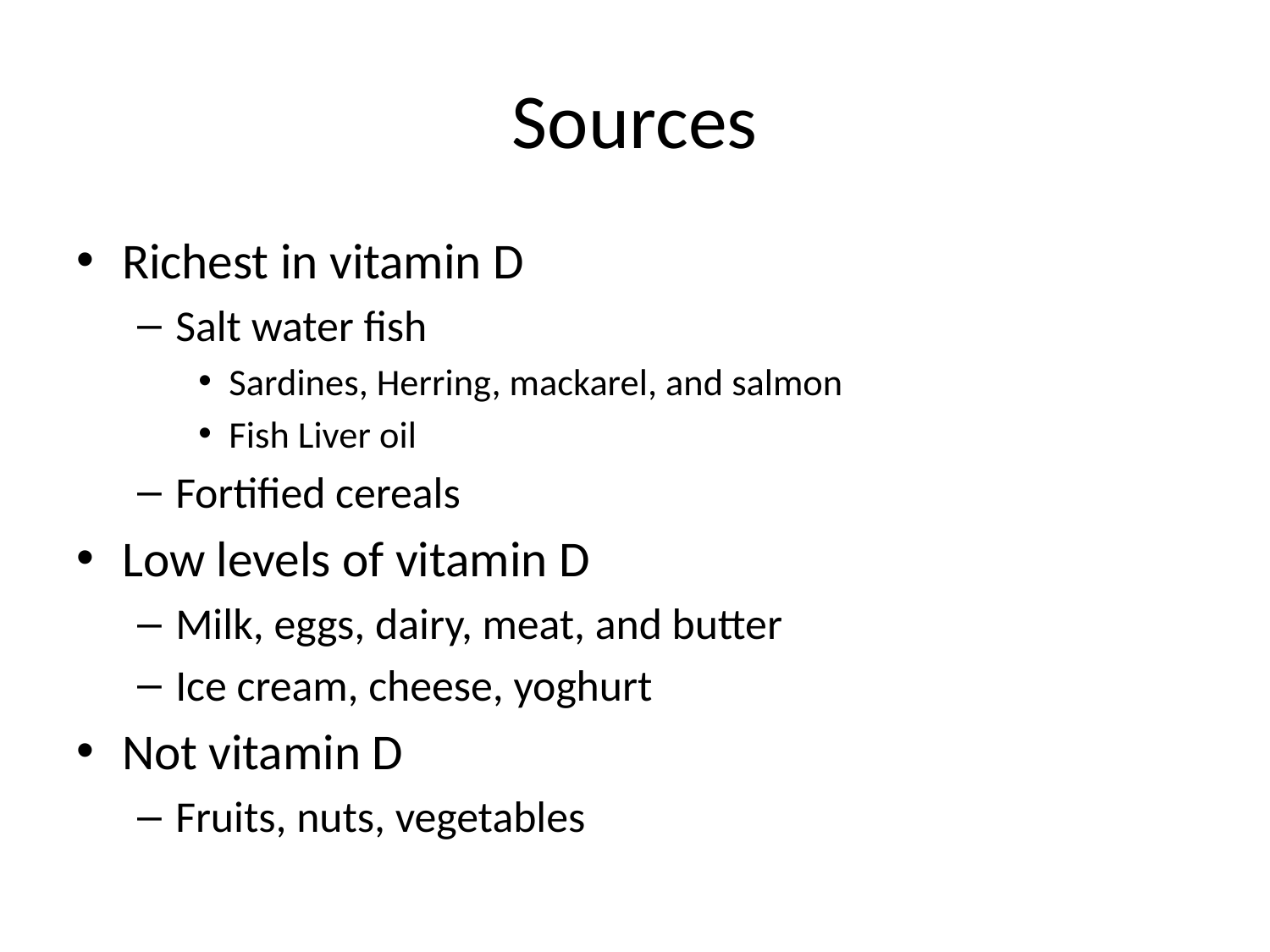

# Sources
Richest in vitamin D
Salt water fish
Sardines, Herring, mackarel, and salmon
Fish Liver oil
Fortified cereals
Low levels of vitamin D
Milk, eggs, dairy, meat, and butter
Ice cream, cheese, yoghurt
Not vitamin D
Fruits, nuts, vegetables